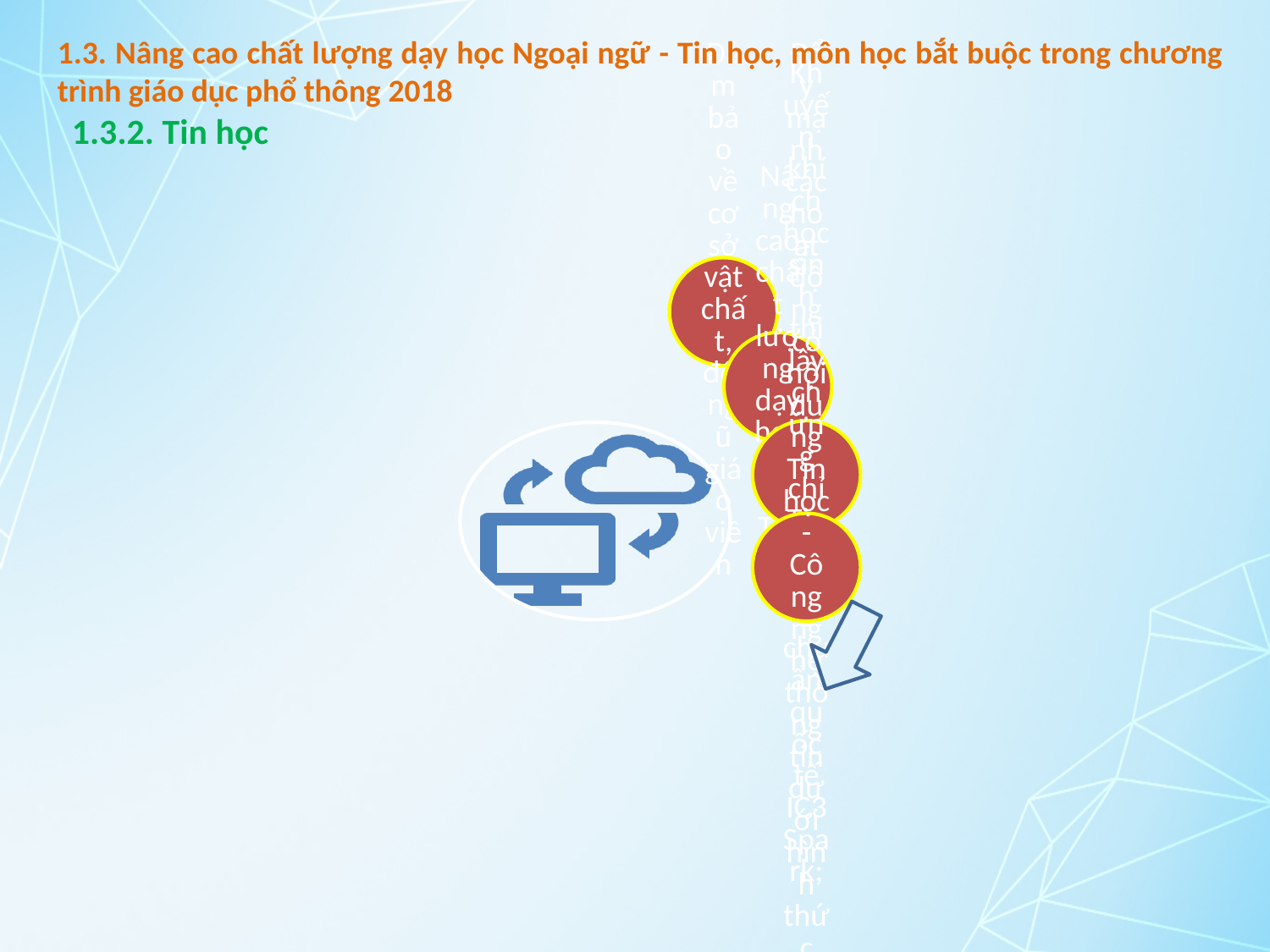

1.3. Nâng cao chất lượng dạy học Ngoại ngữ - Tin học, môn học bắt buộc trong chương trình giáo dục phổ thông 2018
  1.3.2. Tin học